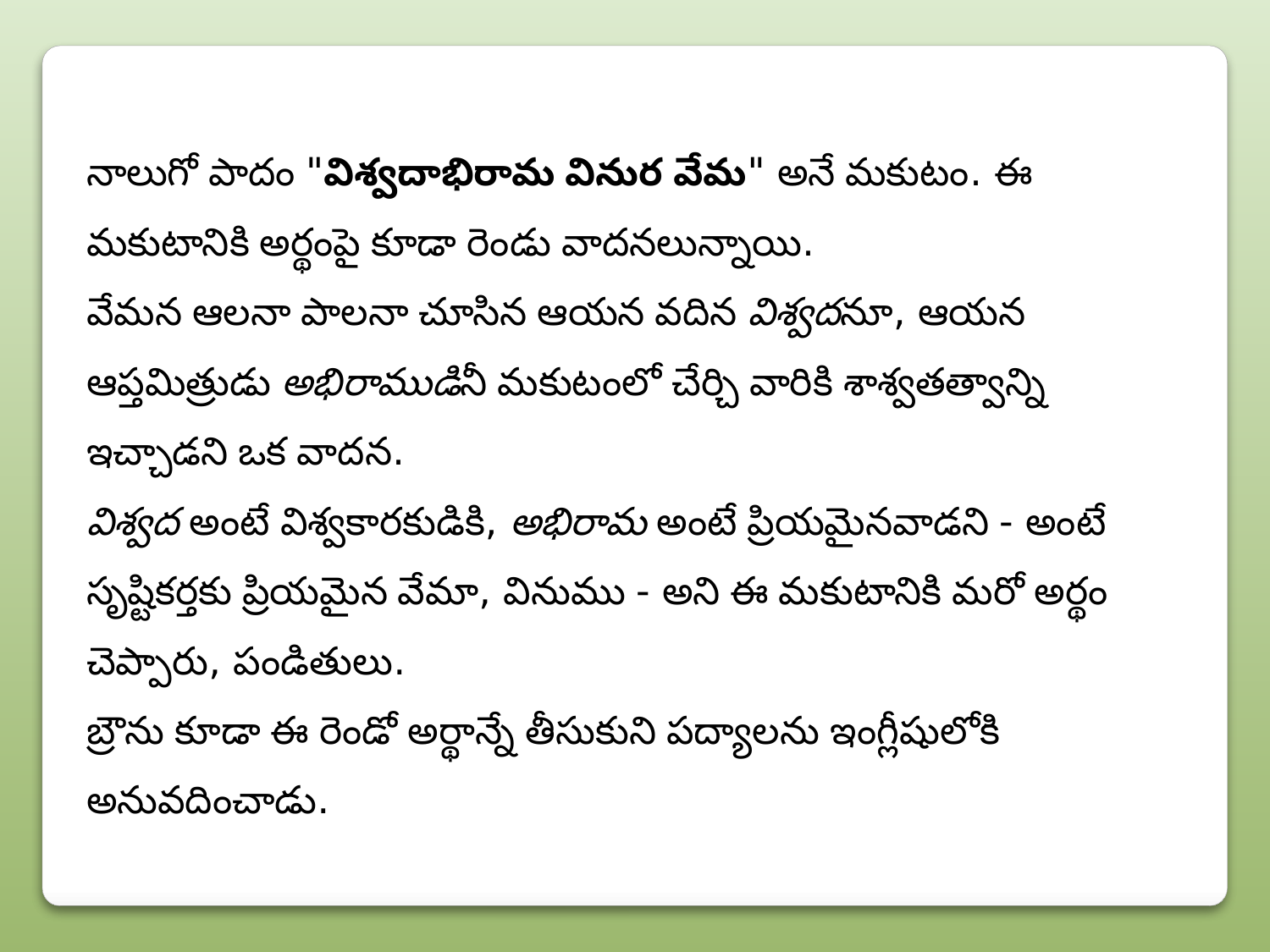

నాలుగో పాదం "విశ్వదాభిరామ వినుర వేమ" అనే మకుటం. ఈ మకుటానికి అర్థంపై కూడా రెండు వాదనలున్నాయి.
వేమన ఆలనా పాలనా చూసిన ఆయన వదిన విశ్వదనూ, ఆయన ఆప్తమిత్రుడు అభిరాముడినీ మకుటంలో చేర్చి వారికి శాశ్వతత్వాన్ని ఇచ్చాడని ఒక వాదన.
విశ్వద అంటే విశ్వకారకుడికి, అభిరామ అంటే ప్రియమైనవాడని - అంటే సృష్టికర్తకు ప్రియమైన వేమా, వినుము - అని ఈ మకుటానికి మరో అర్థం చెప్పారు, పండితులు.
బ్రౌను కూడా ఈ రెండో అర్థాన్నే తీసుకుని పద్యాలను ఇంగ్లీషులోకి అనువదించాడు.